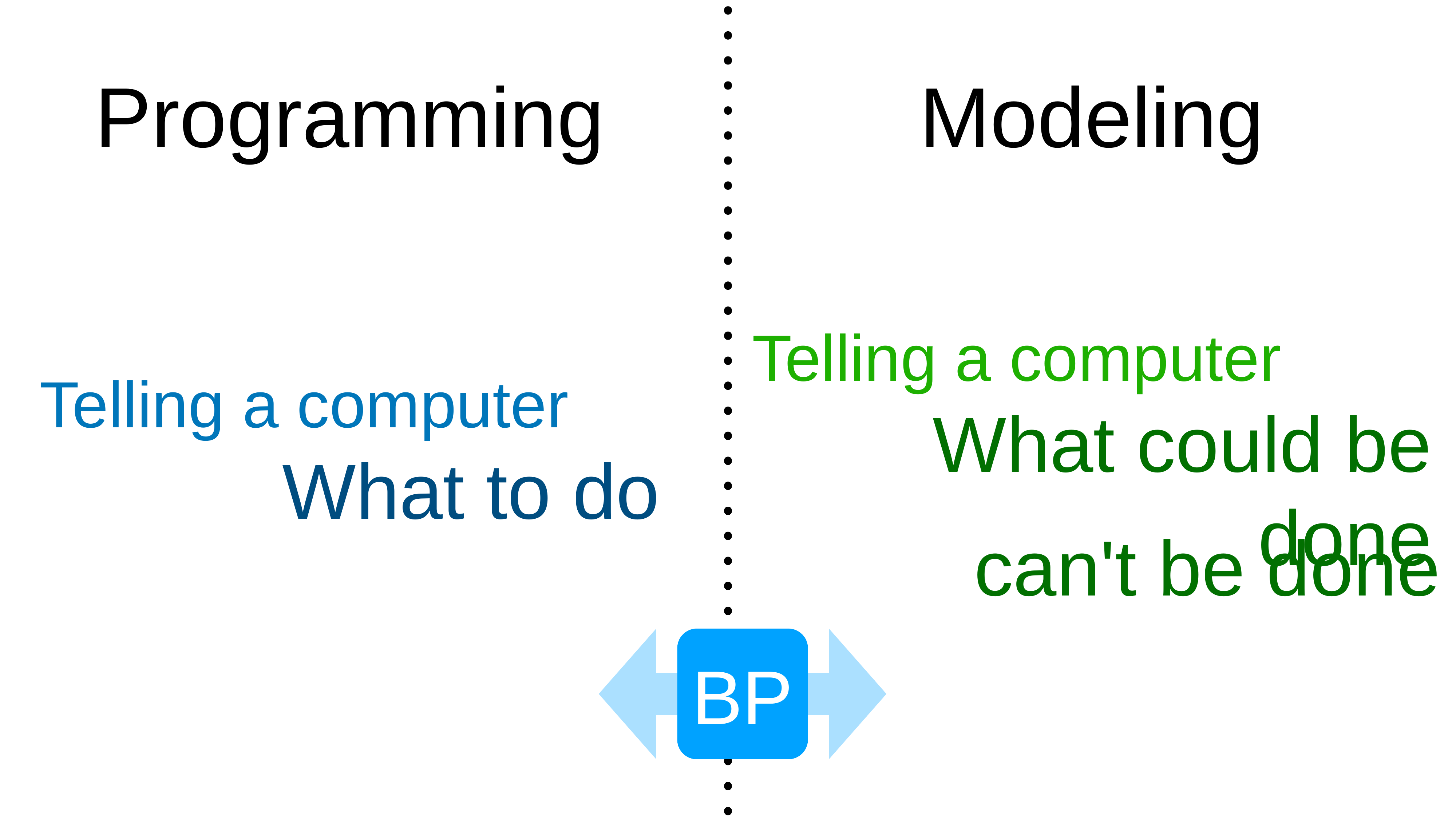

Programming
Modeling
Telling a computer
What to do
Telling a computer
What could be done
can't be done

BP